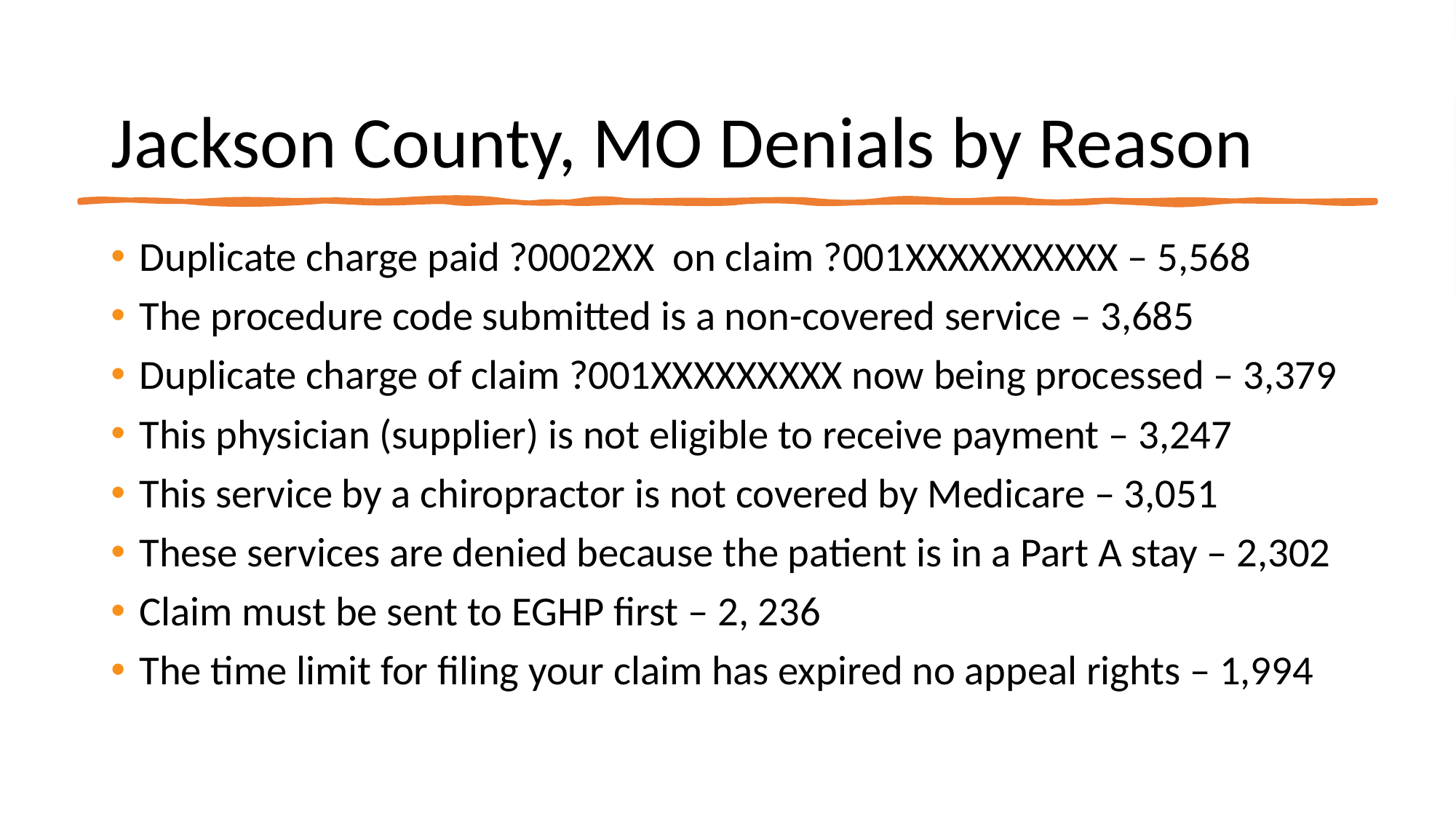

# Jackson County, MO Denials by Reason

Duplicate charge paid ?0002XX  on claim ?001XXXXXXXXXX – 5,568
The procedure code submitted is a non-covered service – 3,685
Duplicate charge of claim ?001XXXXXXXXX now being processed – 3,379
This physician (supplier) is not eligible to receive payment – 3,247
This service by a chiropractor is not covered by Medicare – 3,051
These services are denied because the patient is in a Part A stay – 2,302
Claim must be sent to EGHP first – 2, 236
The time limit for filing your claim has expired no appeal rights – 1,994